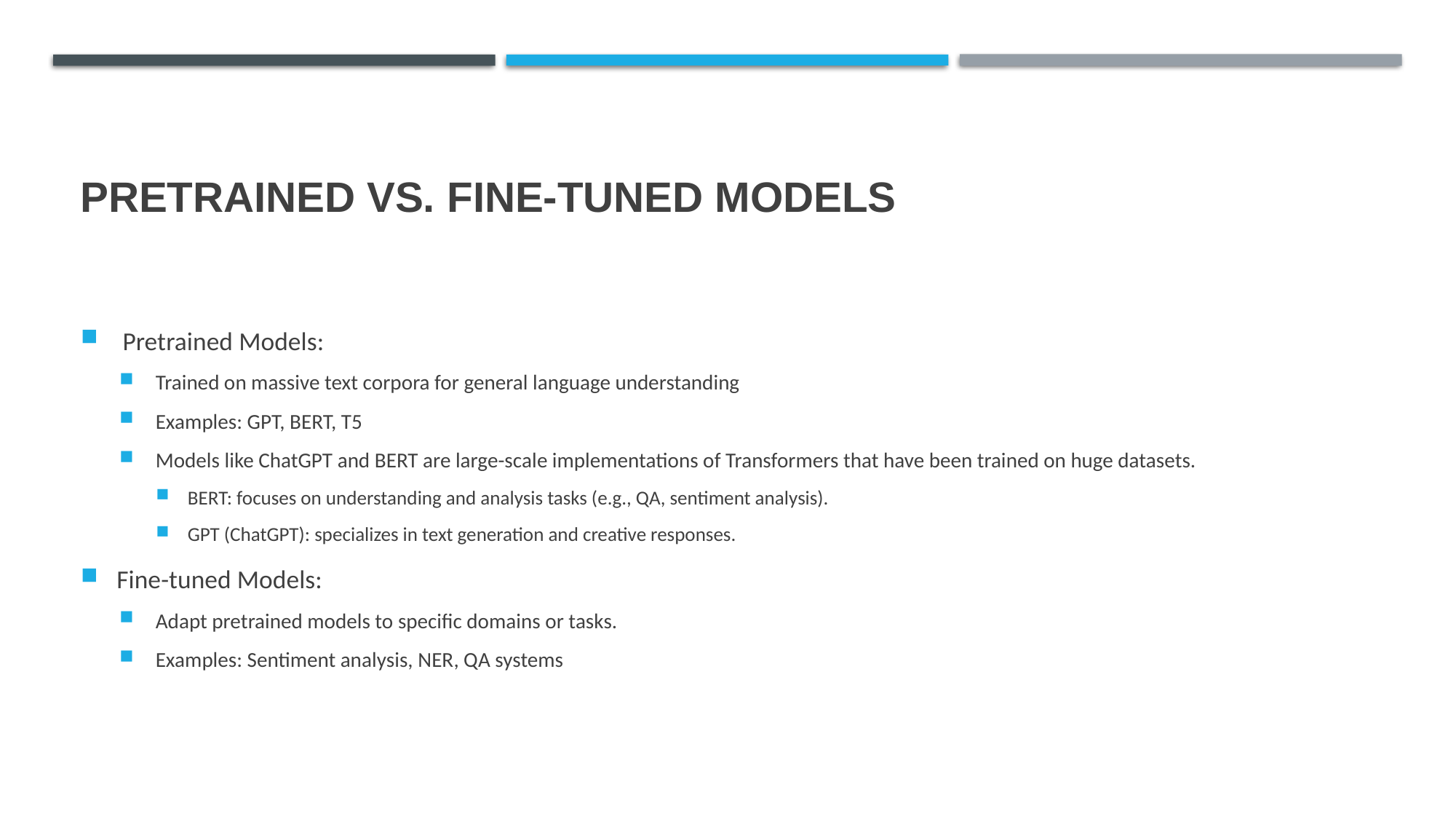

# Pretrained vs. Fine-tuned Models
 Pretrained Models:
Trained on massive text corpora for general language understanding
Examples: GPT, BERT, T5
Models like ChatGPT and BERT are large-scale implementations of Transformers that have been trained on huge datasets.
BERT: focuses on understanding and analysis tasks (e.g., QA, sentiment analysis).
GPT (ChatGPT): specializes in text generation and creative responses.
Fine-tuned Models:
Adapt pretrained models to specific domains or tasks.
Examples: Sentiment analysis, NER, QA systems